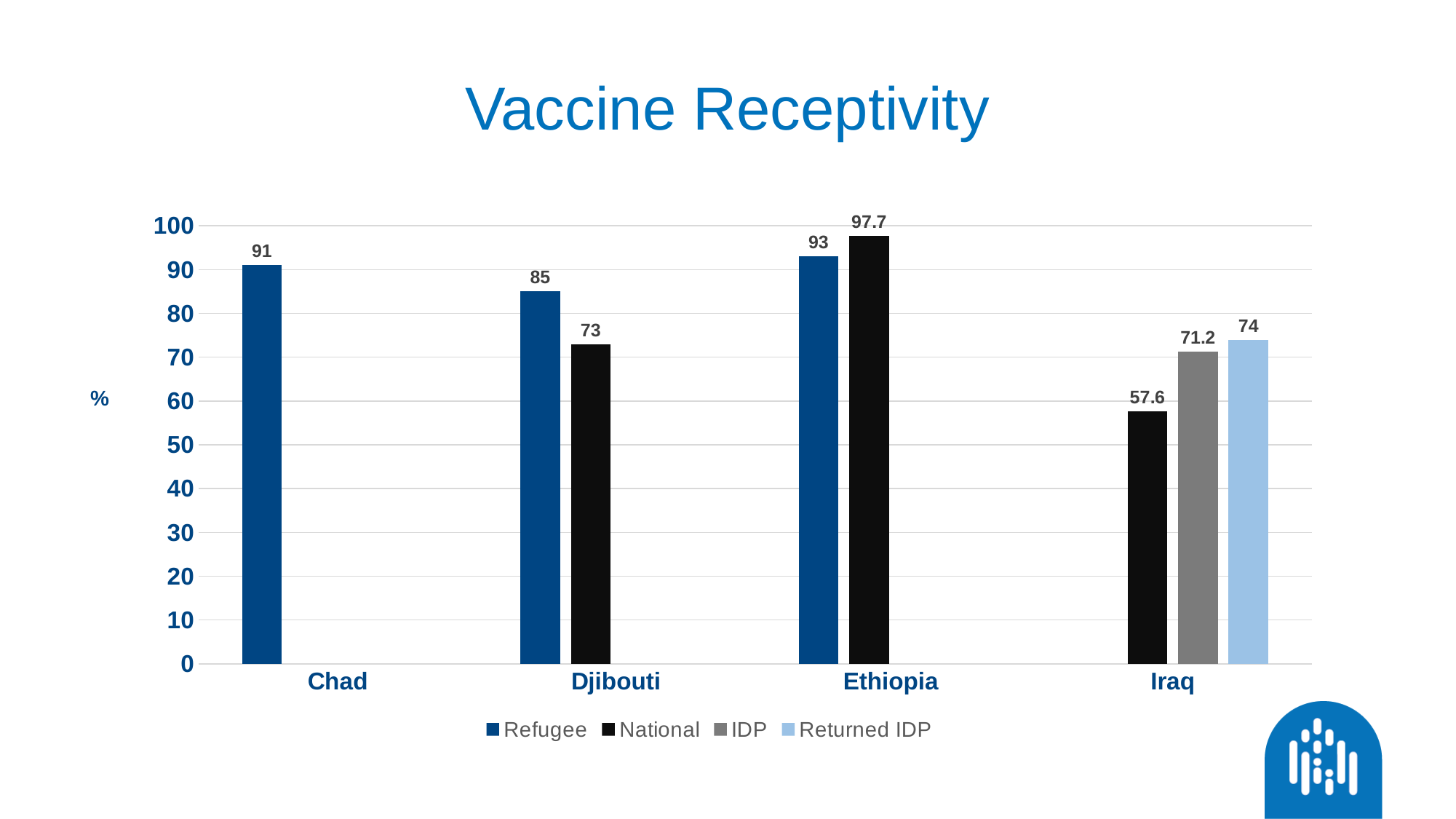

# Vaccine Receptivity

### Chart

| Category | Refugee | National | IDP | Returned IDP |
|---|---|---|---|---|
| Chad | 91.0 | None | None | None |
| Djibouti | 85.0 | 73.0 | None | None |
| Ethiopia  | 93.0 | 97.7 | None | None |
| Iraq | None | 57.6 | 71.2 | 74.0 |